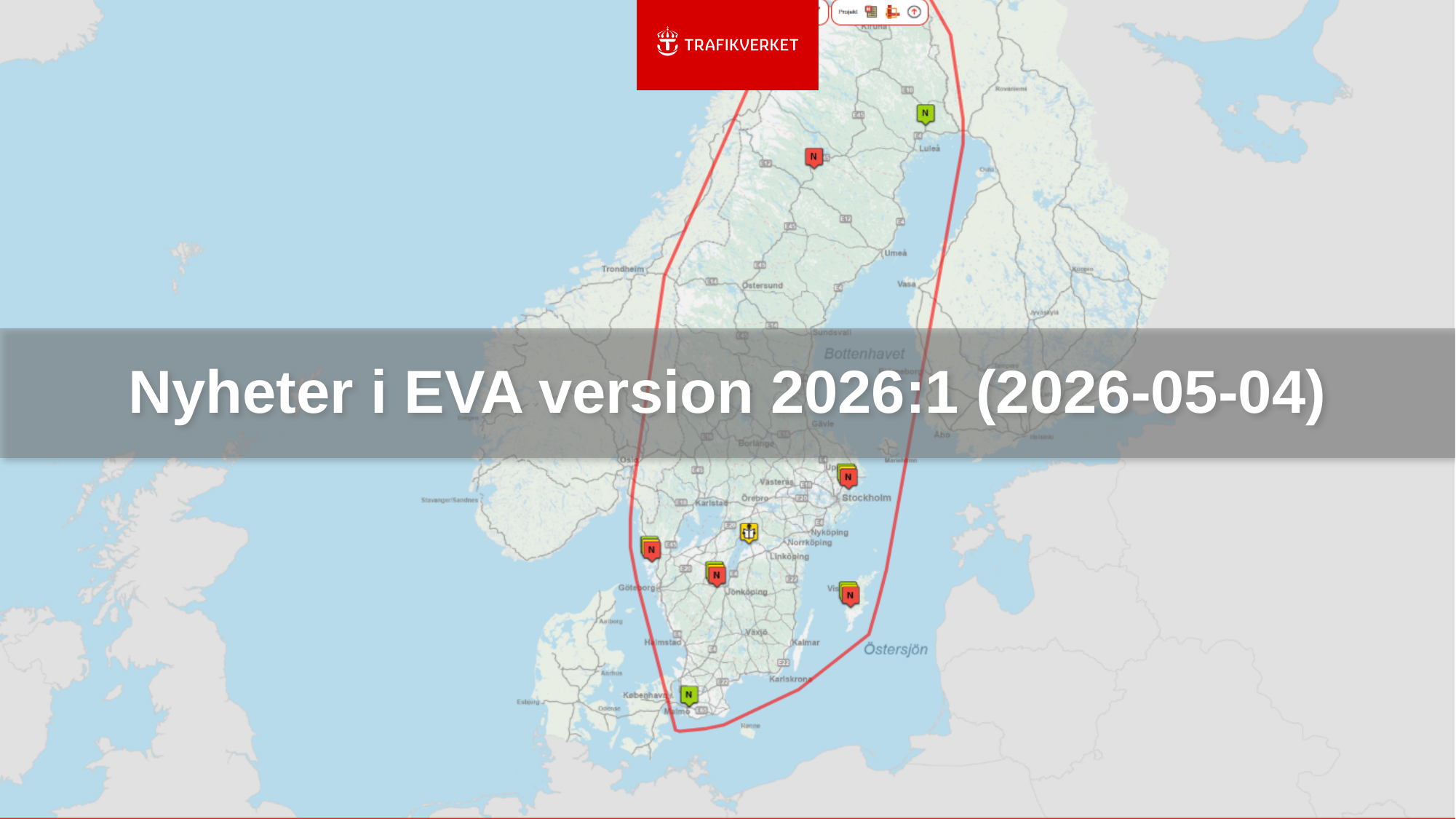

# Nyheter i EVA version 2026:1 (2026-05-04)